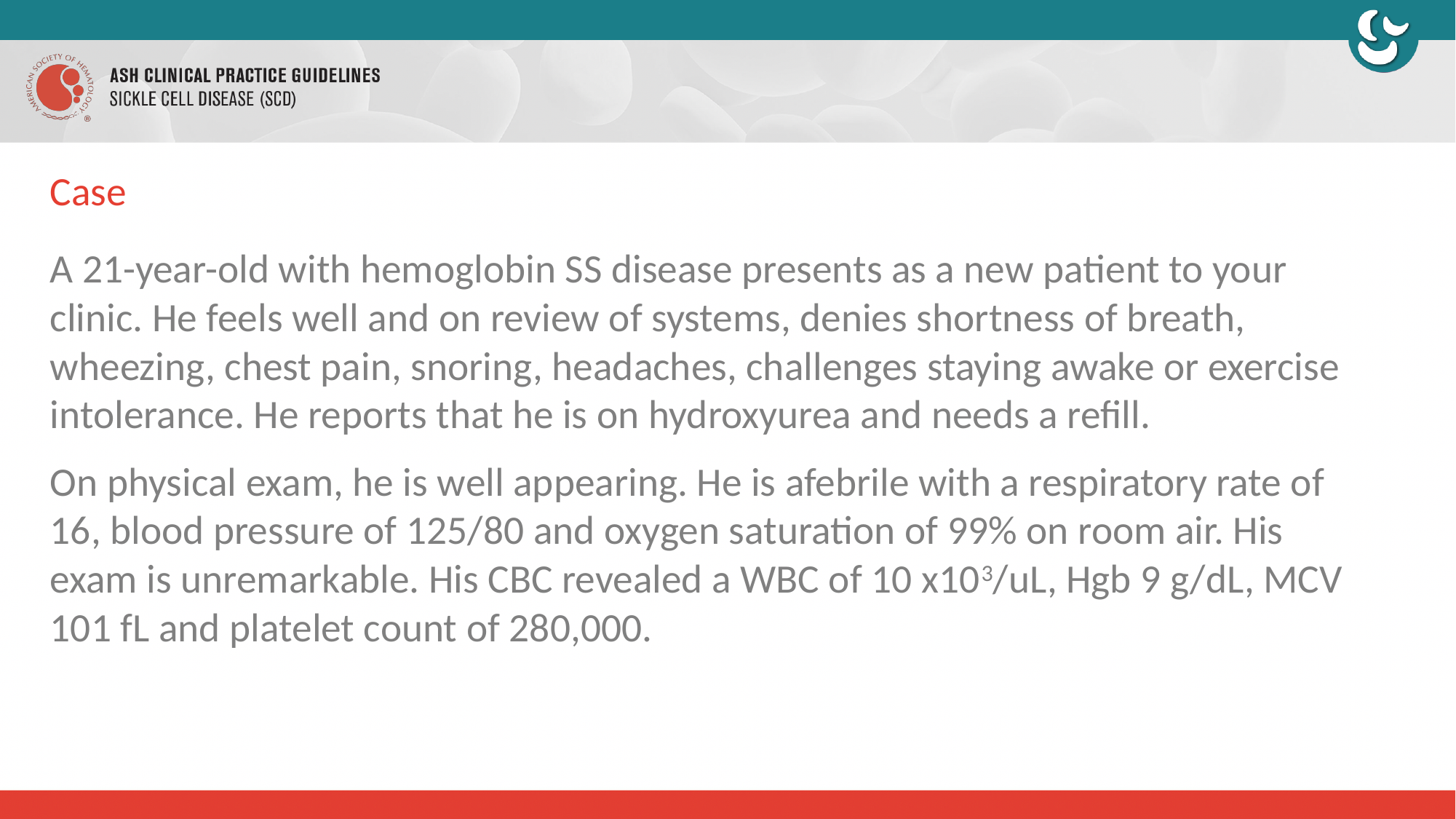

# Case
A 21-year-old with hemoglobin SS disease presents as a new patient to your clinic. He feels well and on review of systems, denies shortness of breath, wheezing, chest pain, snoring, headaches, challenges staying awake or exercise intolerance. He reports that he is on hydroxyurea and needs a refill.
On physical exam, he is well appearing. He is afebrile with a respiratory rate of 16, blood pressure of 125/80 and oxygen saturation of 99% on room air. His exam is unremarkable. His CBC revealed a WBC of 10 x103/uL, Hgb 9 g/dL, MCV 101 fL and platelet count of 280,000.